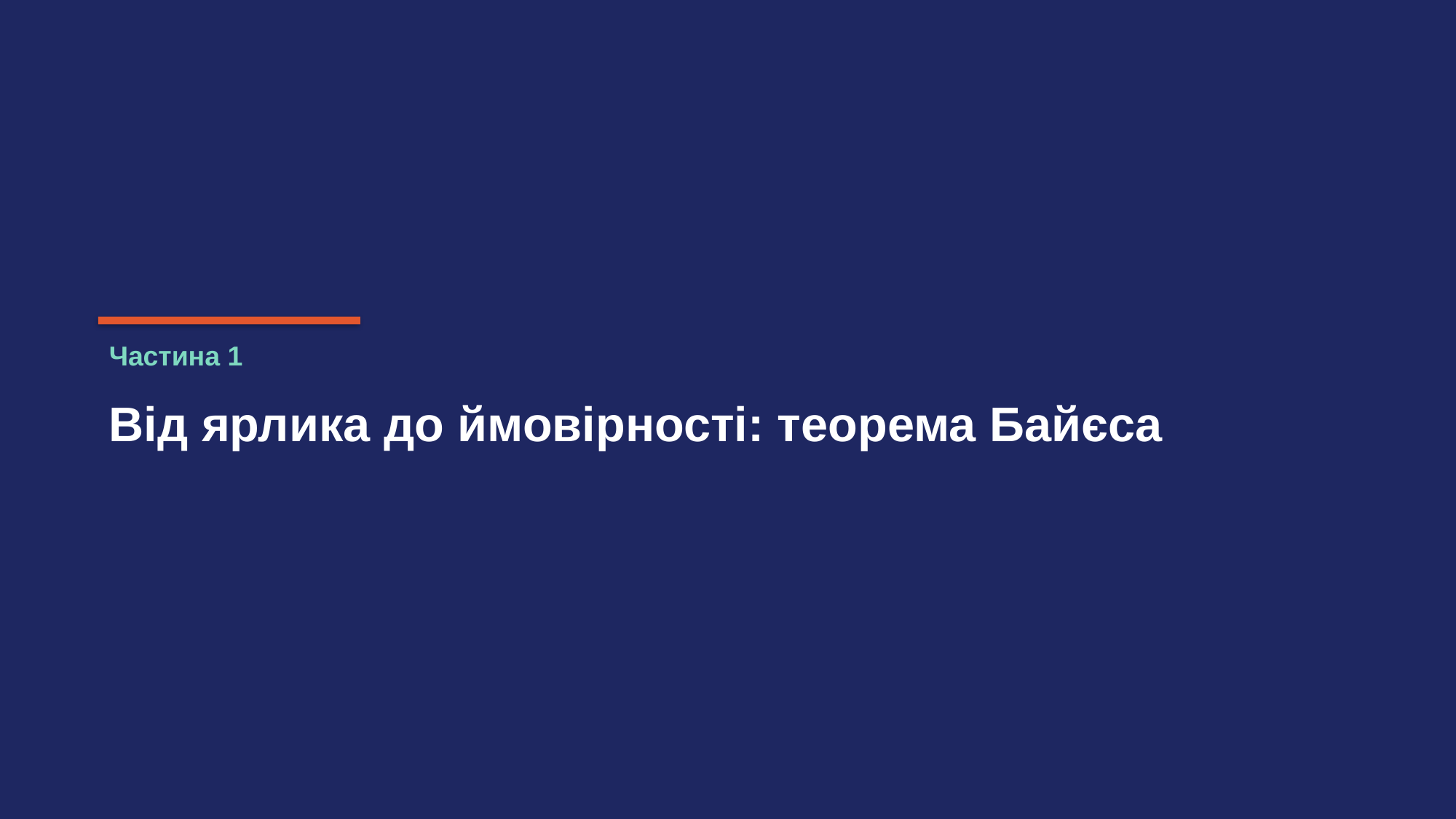

Частина 1
Від ярлика до ймовірності: теорема Байєса